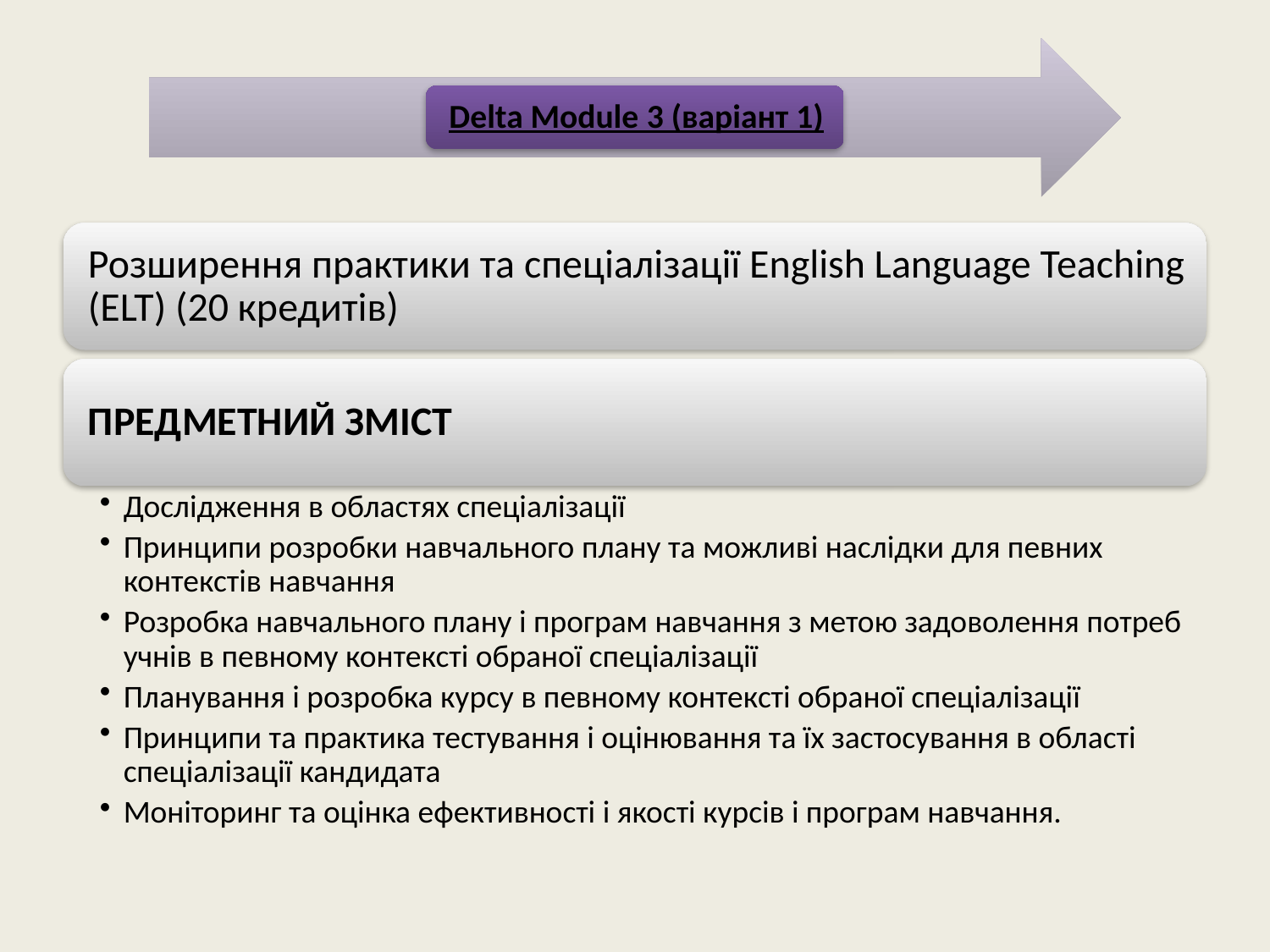

Delta Module 3 (варіант 1)
Розширення практики та спеціалізації English Language Teaching (ELT) (20 кредитів)
ПРЕДМЕТНИЙ ЗМІСТ
Дослідження в областях спеціалізації
Принципи розробки навчального плану та можливі наслідки для певних контекстів навчання
Розробка навчального плану і програм навчання з метою задоволення потреб учнів в певному контексті обраної спеціалізації
Планування і розробка курсу в певному контексті обраної спеціалізації
Принципи та практика тестування і оцінювання та їх застосування в області спеціалізації кандидата
Моніторинг та оцінка ефективності і якості курсів і програм навчання.